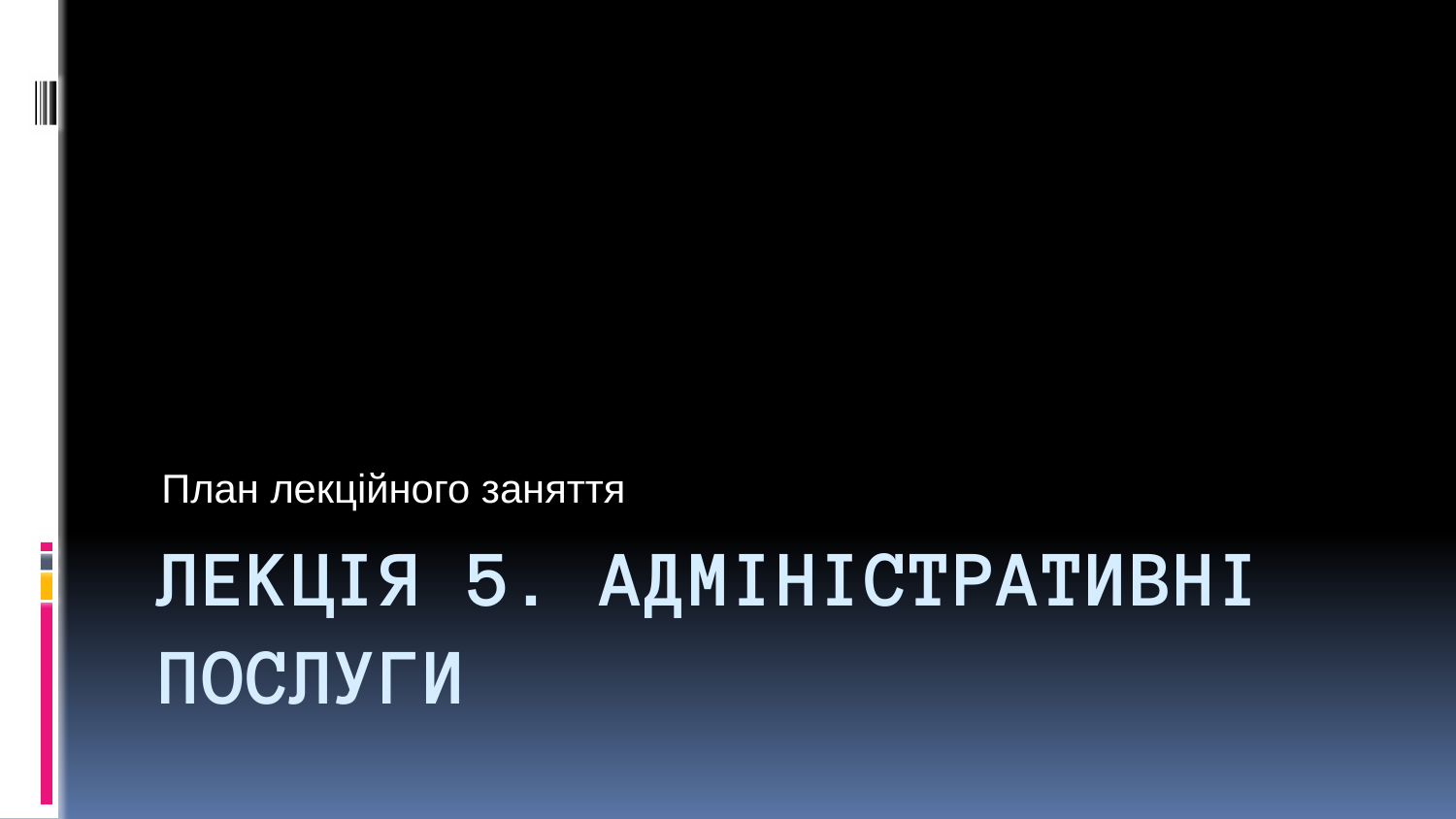

План лекційного заняття
# ЛЕКЦІЯ 5. АДМІНІСТРАТИВНІ ПОСЛУГИ